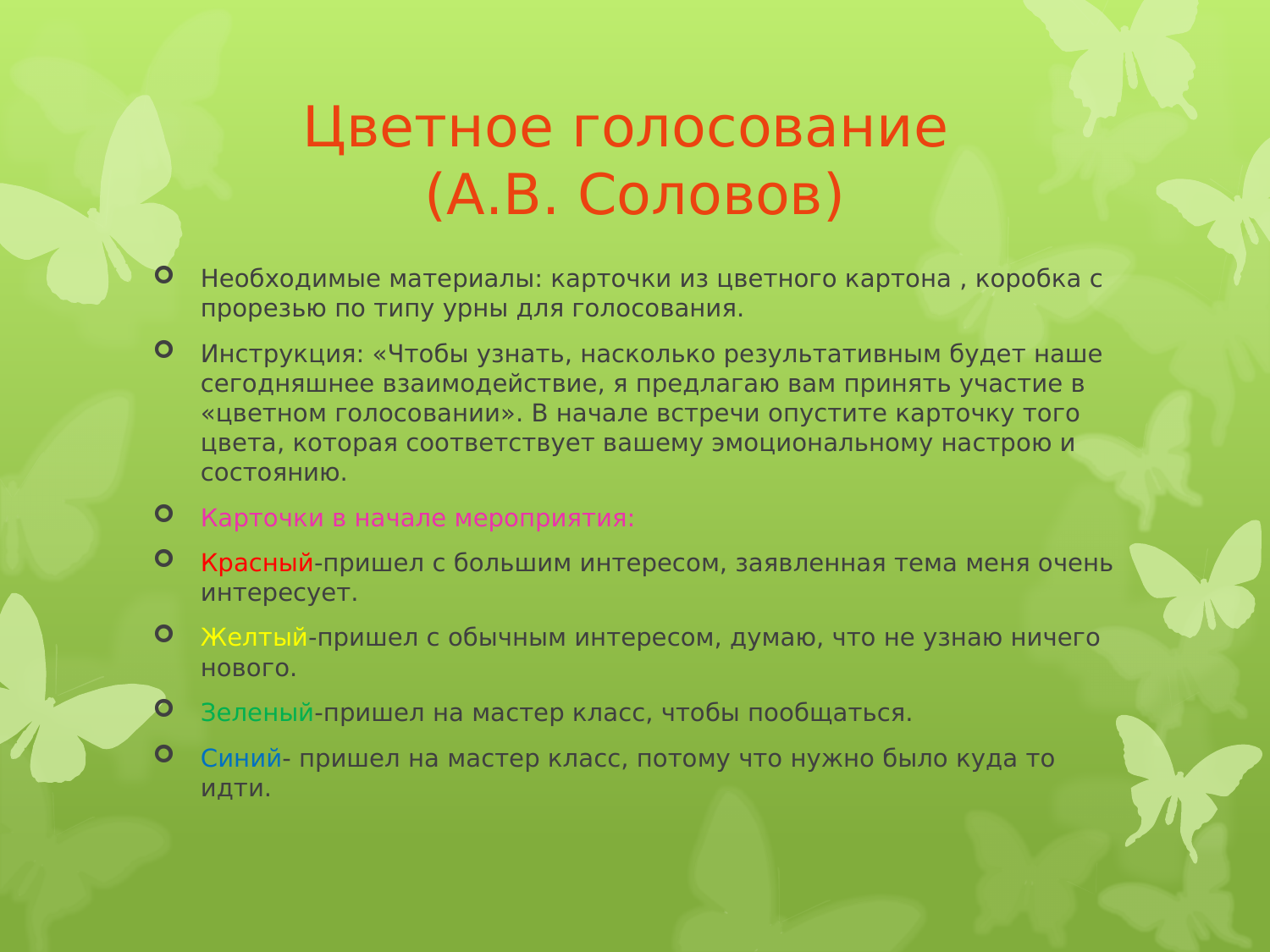

# Цветное голосование (А.В. Соловов)
Необходимые материалы: карточки из цветного картона , коробка с прорезью по типу урны для голосования.
Инструкция: «Чтобы узнать, насколько результативным будет наше сегодняшнее взаимодействие, я предлагаю вам принять участие в «цветном голосовании». В начале встречи опустите карточку того цвета, которая соответствует вашему эмоциональному настрою и состоянию.
Карточки в начале мероприятия:
Красный-пришел с большим интересом, заявленная тема меня очень интересует.
Желтый-пришел с обычным интересом, думаю, что не узнаю ничего нового.
Зеленый-пришел на мастер класс, чтобы пообщаться.
Синий- пришел на мастер класс, потому что нужно было куда то идти.